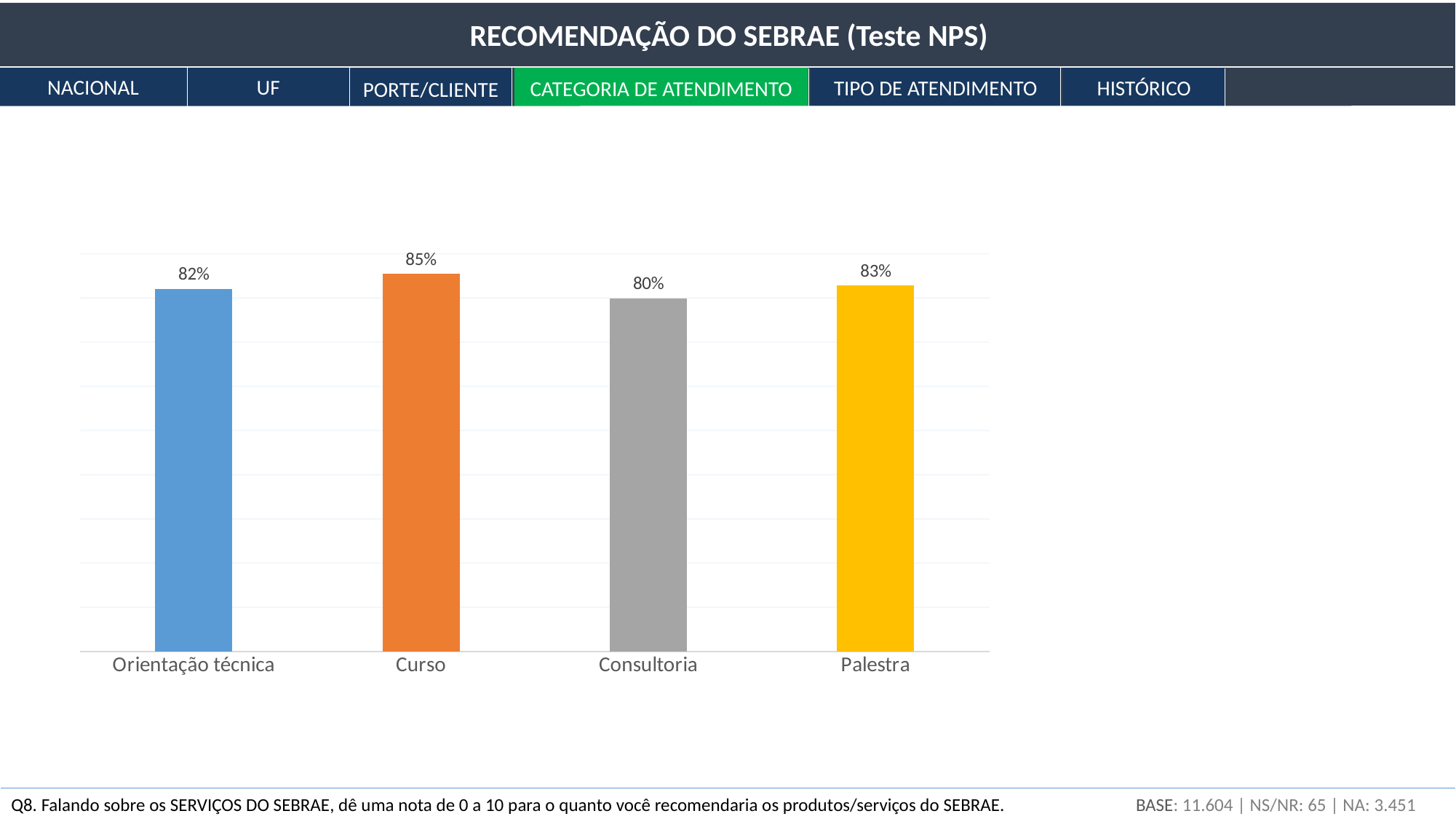

RECOMENDAÇÃO DO SEBRAE (Teste NPS)
NACIONAL
UF
TIPO DE ATENDIMENTO
HISTÓRICO
CATEGORIA DE ATENDIMENTO
PORTE/CLIENTE

### Chart

| Category | NPS |
|---|---|
| Orientação técnica | 0.82 |
| Curso | 0.854 |
| Consultoria | 0.799 |
| Palestra | 0.828 |
BASE: 11.604 | NS/NR: 65 | NA: 3.451

Q8. Falando sobre os SERVIÇOS DO SEBRAE, dê uma nota de 0 a 10 para o quanto você recomendaria os produtos/serviços do SEBRAE.